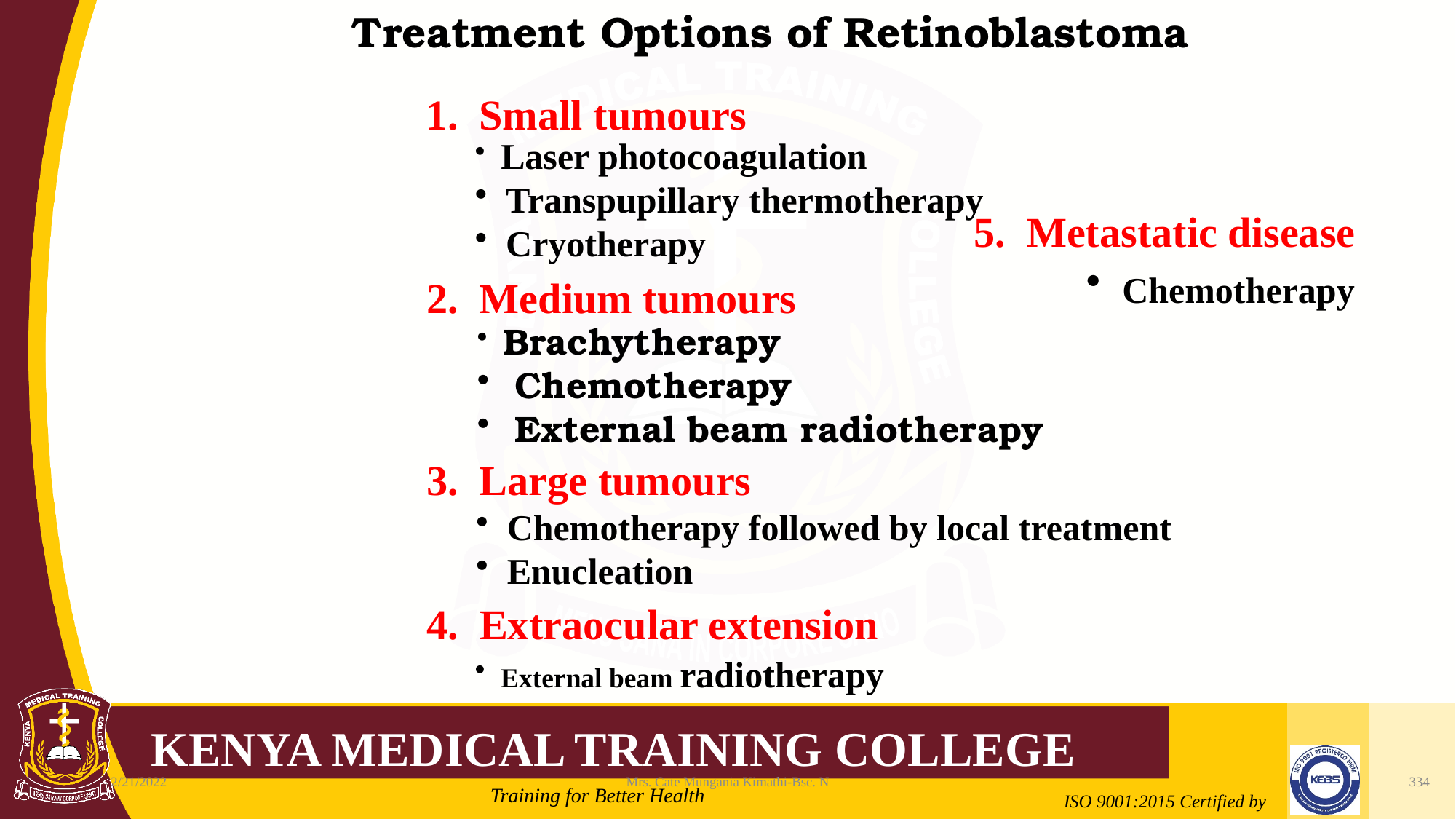

Treatment Options of Retinoblastoma
1.  Small tumours
  Laser photocoagulation
  Transpupillary thermotherapy
  Cryotherapy
5.  Metastatic disease
  Chemotherapy
2.  Medium tumours
  Brachytherapy
  Chemotherapy
  External beam radiotherapy
3.  Large tumours
  Chemotherapy followed by local treatment
  Enucleation
4.  Extraocular extension
  External beam radiotherapy
2/21/2022
Mrs. Cate Mungania Kimathi-Bsc. N
334